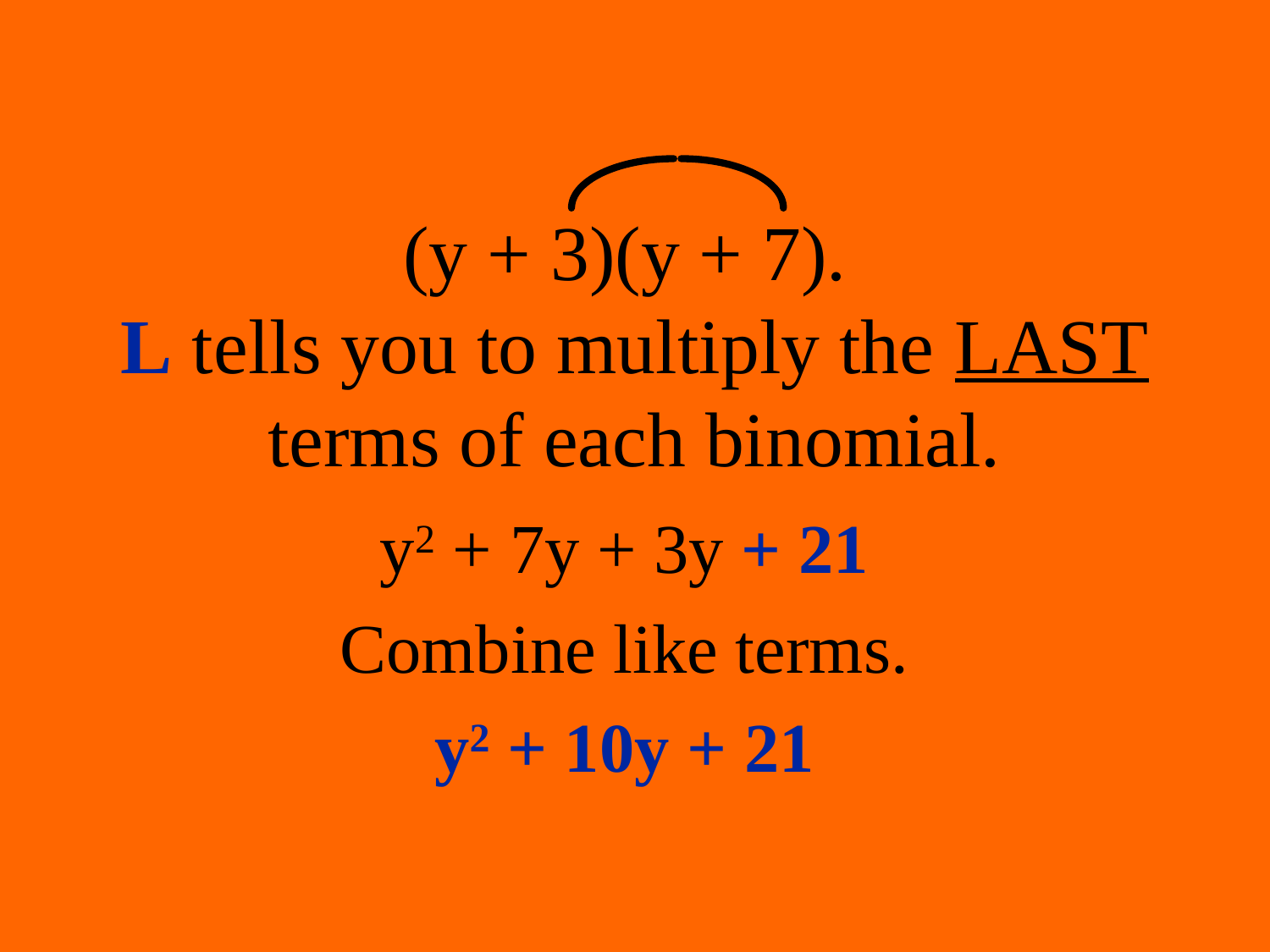

# (y + 3)(y + 7). L tells you to multiply the LAST terms of each binomial.

y2 + 7y + 3y + 21
Combine like terms.
y2 + 10y + 21